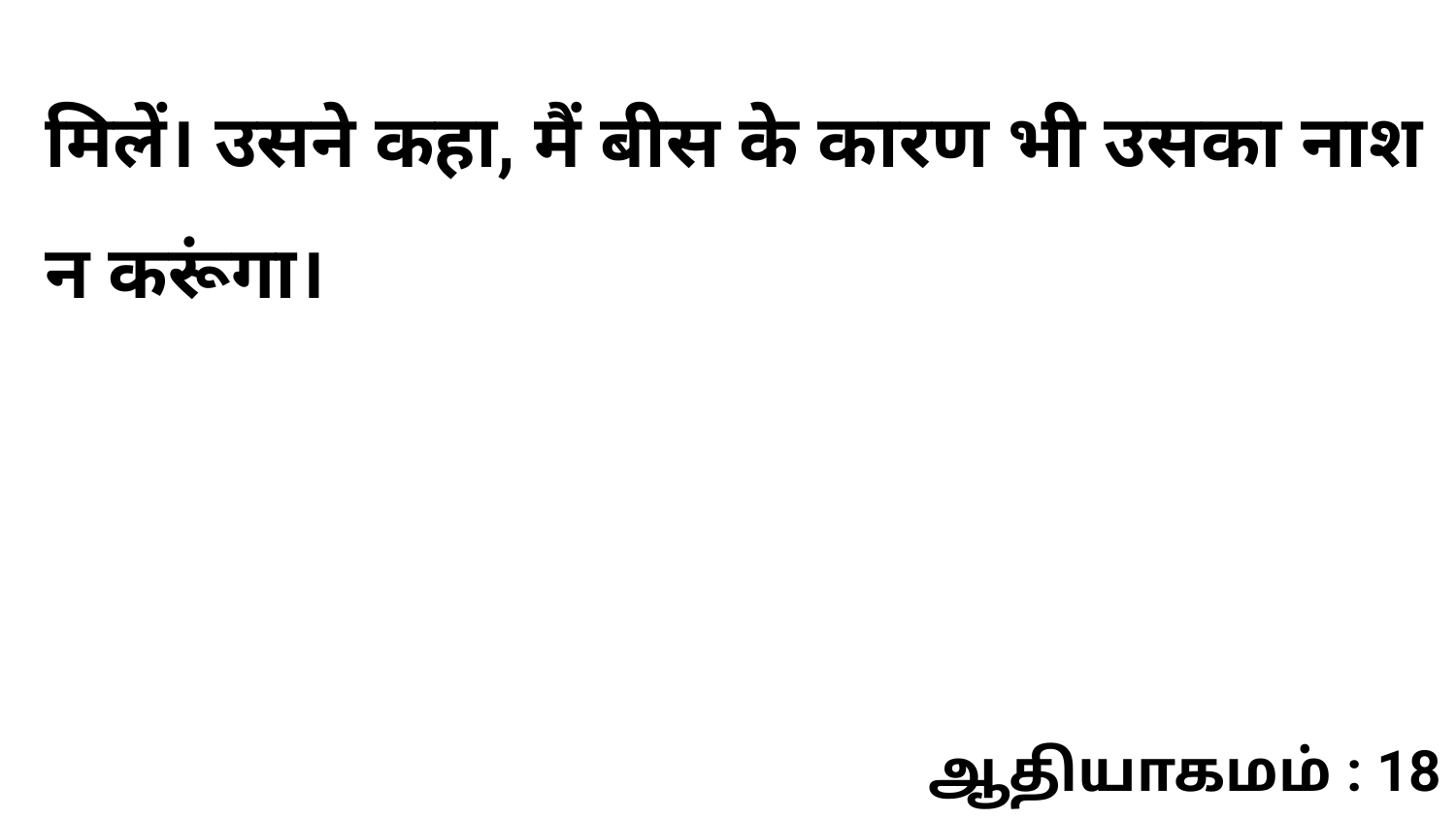

मिलें। उसने कहा, मैं बीस के कारण भी उसका नाश न करूंगा।
ஆதியாகமம் : 18